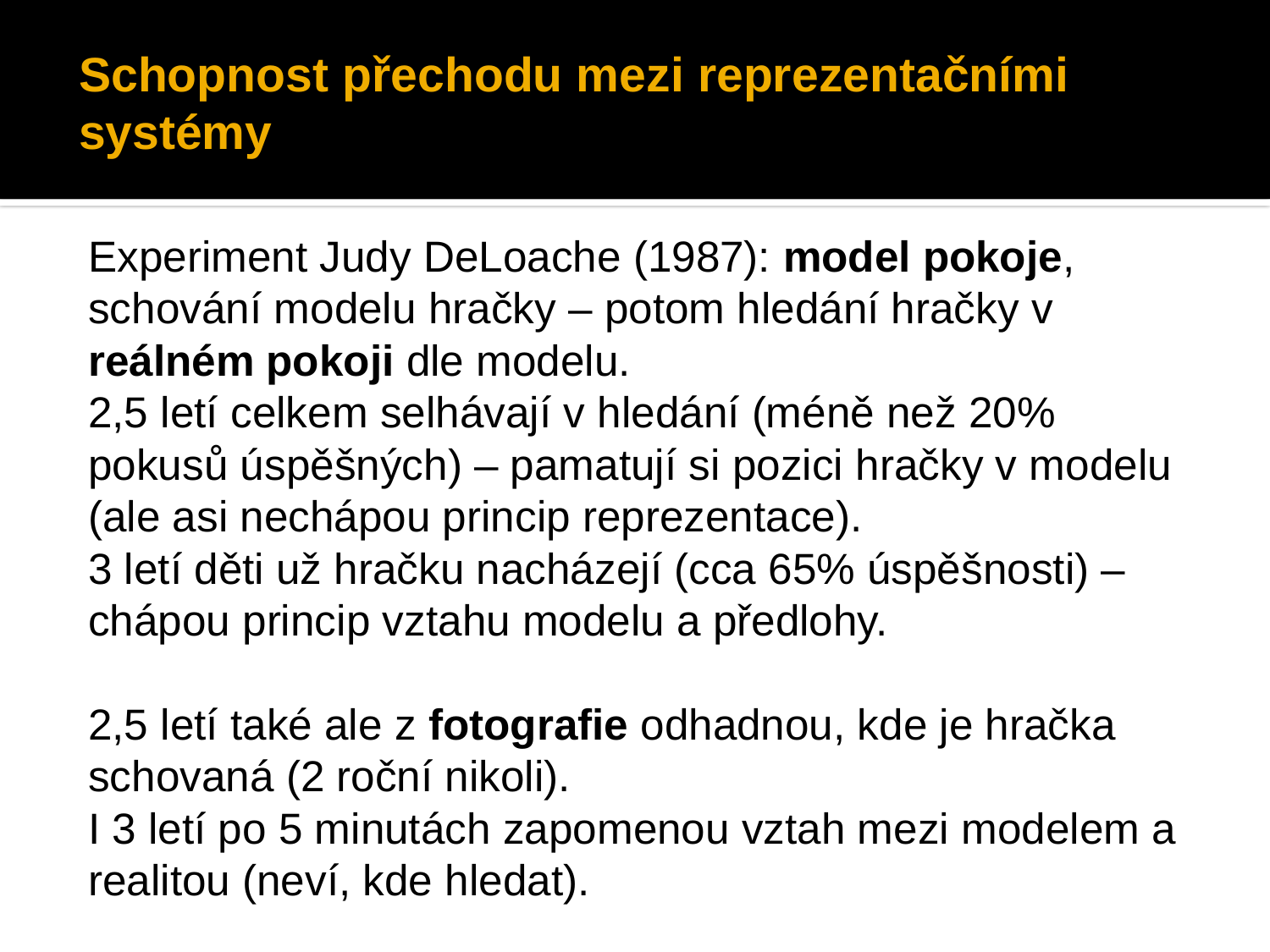

# Schopnost přechodu mezi reprezentačními systémy
Experiment Judy DeLoache (1987): model pokoje, schování modelu hračky – potom hledání hračky v reálném pokoji dle modelu.
2,5 letí celkem selhávají v hledání (méně než 20% pokusů úspěšných) – pamatují si pozici hračky v modelu (ale asi nechápou princip reprezentace).
3 letí děti už hračku nacházejí (cca 65% úspěšnosti) – chápou princip vztahu modelu a předlohy.

2,5 letí také ale z fotografie odhadnou, kde je hračka schovaná (2 roční nikoli).
I 3 letí po 5 minutách zapomenou vztah mezi modelem a realitou (neví, kde hledat).